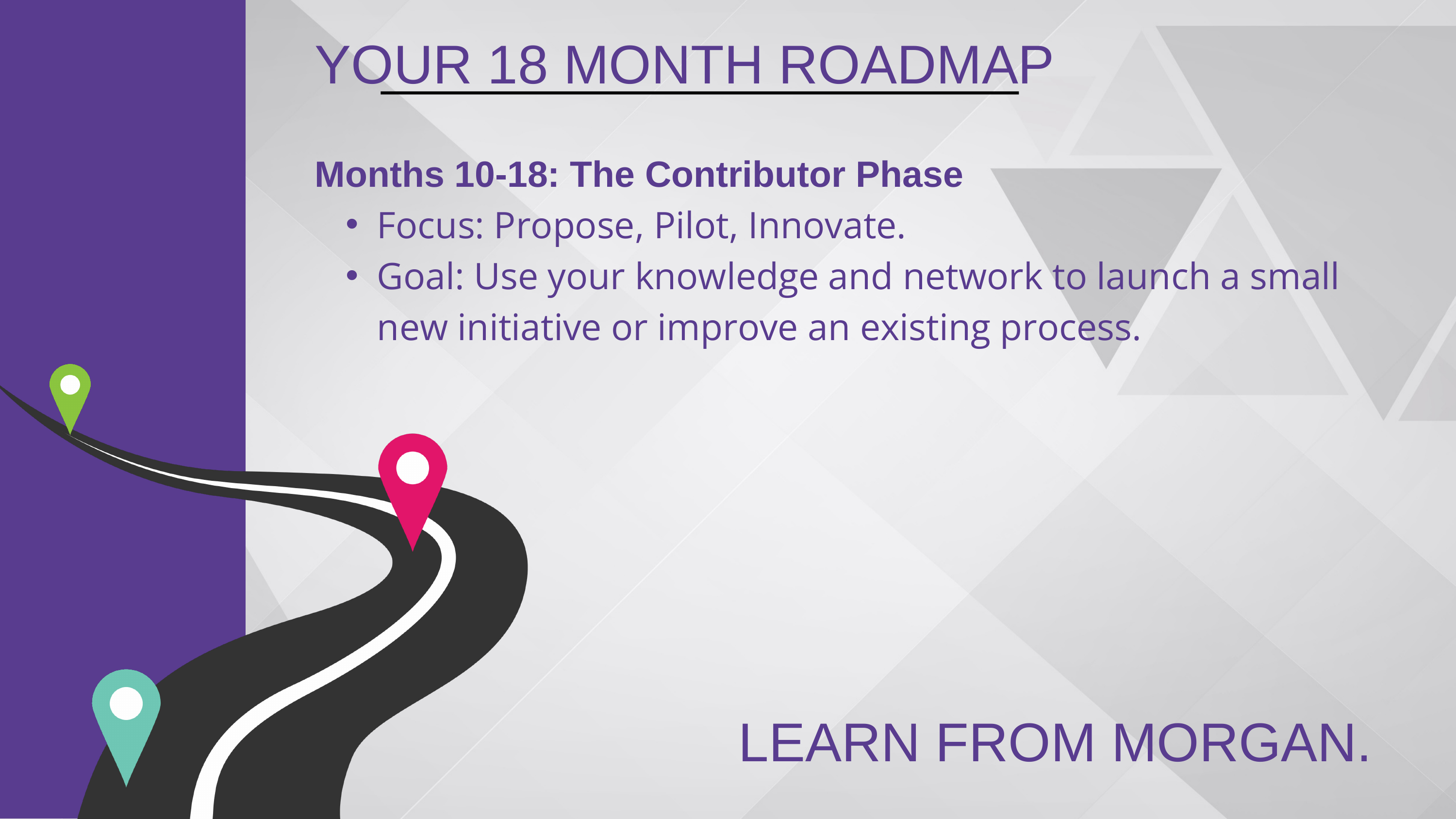

YOUR 18 MONTH ROADMAP

Months 10-18: The Contributor Phase
Focus: Propose, Pilot, Innovate.
Goal: Use your knowledge and network to launch a small new initiative or improve an existing process.

LEARN FROM MORGAN.